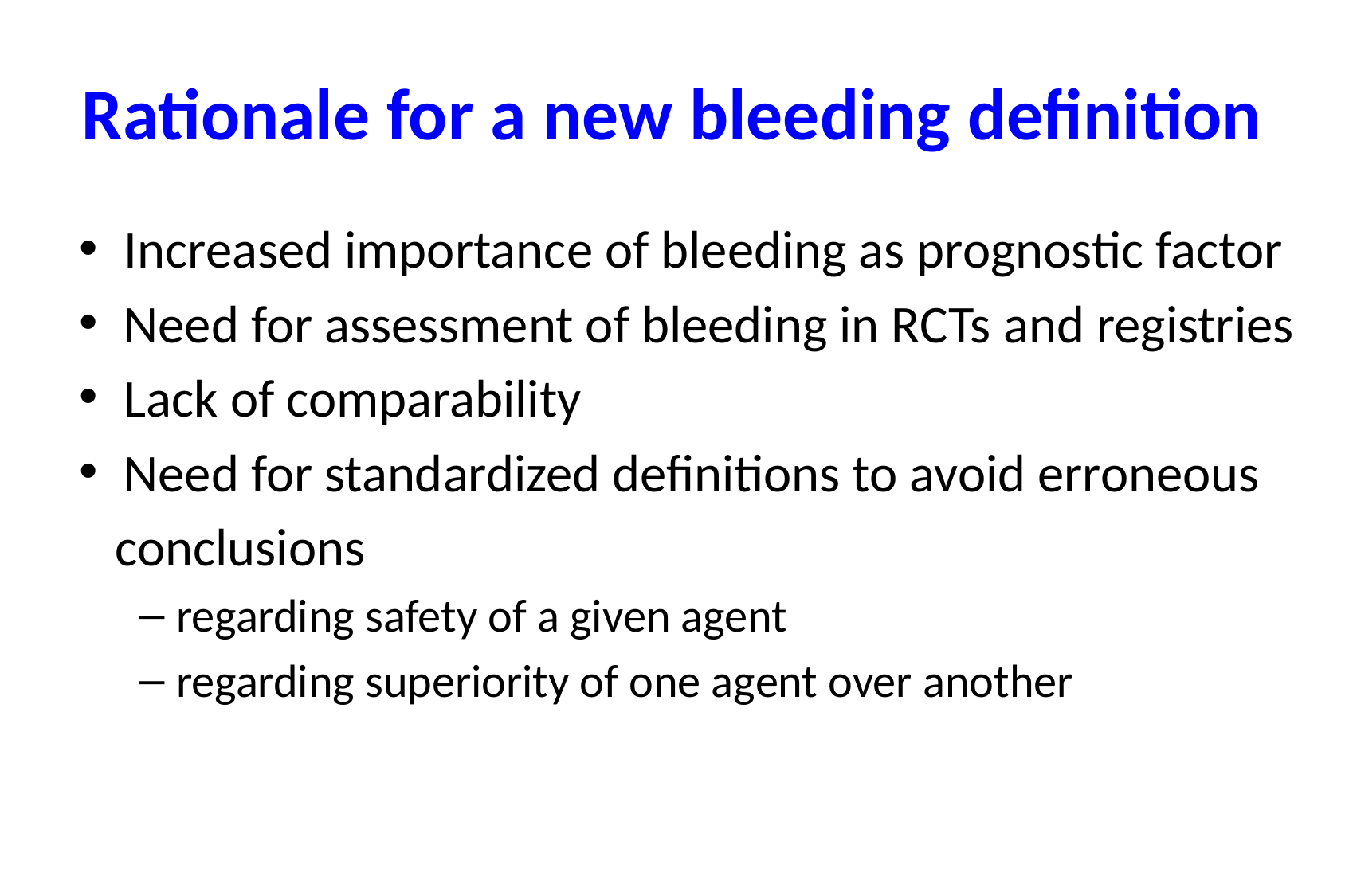

# Rationale for a new bleeding definition
Increased importance of bleeding as prognostic factor
Need for assessment of bleeding in RCTs and registries
Lack of comparability
Need for standardized definitions to avoid erroneous
   conclusions
regarding safety of a given agent
regarding superiority of one agent over another